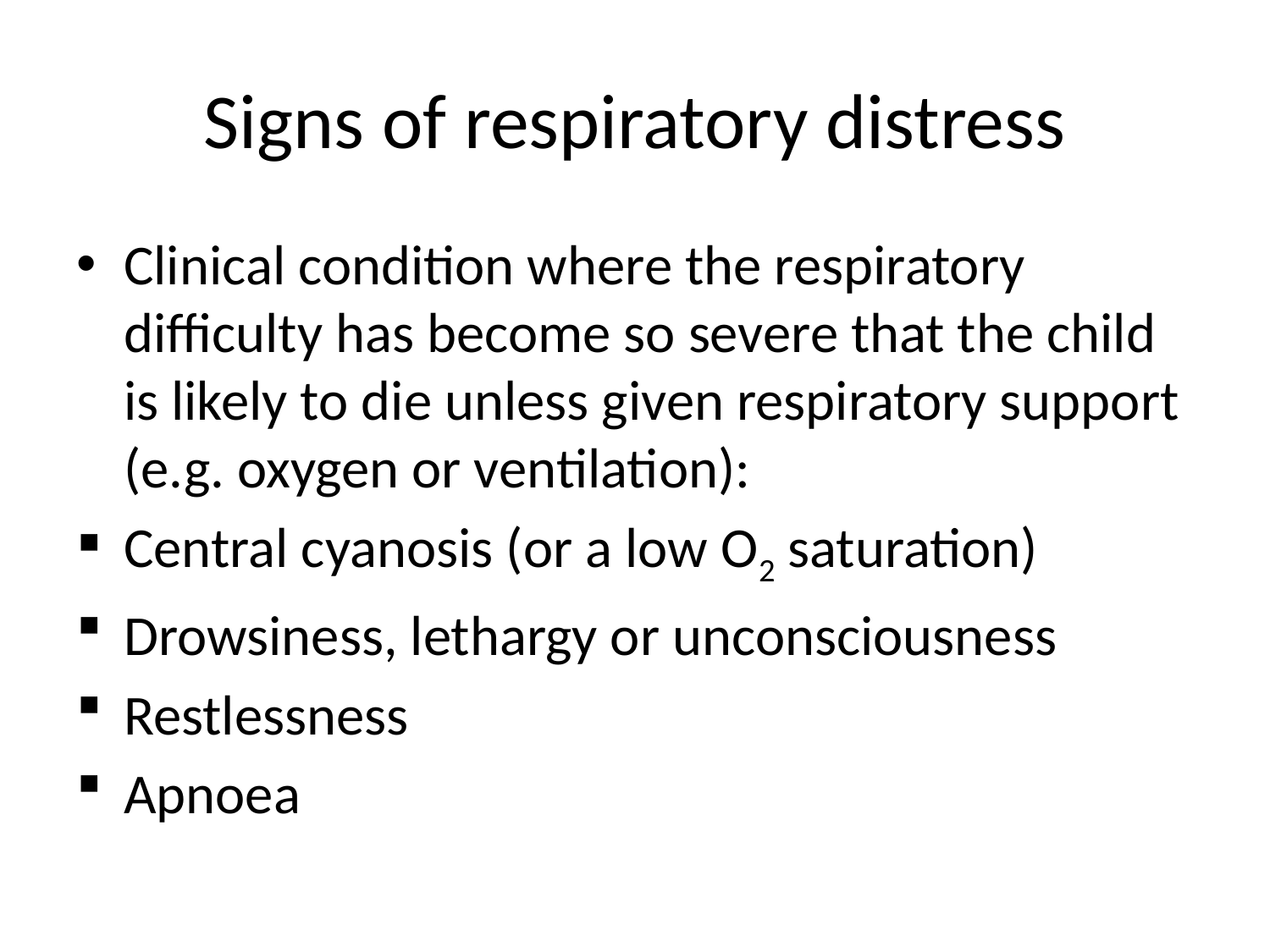

# Signs of respiratory distress
Clinical condition where the respiratory difficulty has become so severe that the child is likely to die unless given respiratory support (e.g. oxygen or ventilation):
Central cyanosis (or a low O2 saturation)
Drowsiness, lethargy or unconsciousness
Restlessness
Apnoea